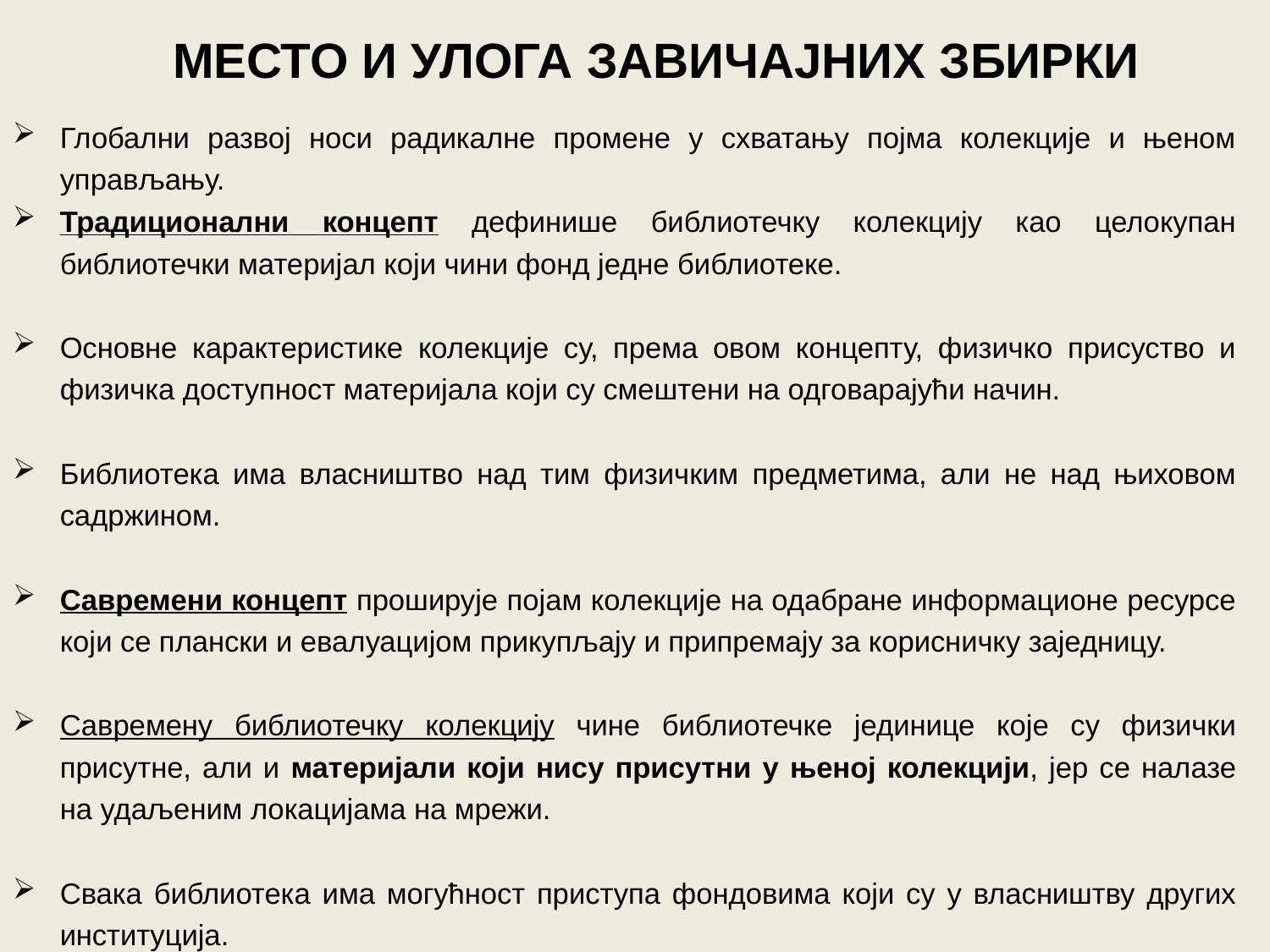

# МЕСТО И УЛОГА ЗАВИЧАЈНИХ ЗБИРКИ
Глобални развој носи радикалне промене у схватању појма колекције и њеном управљању.
Традиционални концепт дефинише библиотечку колекцију као целокупан библиотечки материјал који чини фонд једне библиотеке.

Основне карактеристике колекције су, према овом концепту, физичко присуство и физичка доступност материјала који су смештени на одговарајући начин.

Библиотека има власништво над тим физичким предметима, али не над њиховом садржином.

Савремени концепт проширује појам колекције на одабране информационе ресурсе који се плански и евалуацијом прикупљају и припремају за корисничку заједницу.

Савремену библиотечку колекцију чине библиотечке јединице које су физички присутне, али и материјали који нису присутни у њеној колекцији, јер се налазе на удаљеним локацијама на мрежи.

Свака библиотека има могућност приступа фондовима који су у власништву других институција.